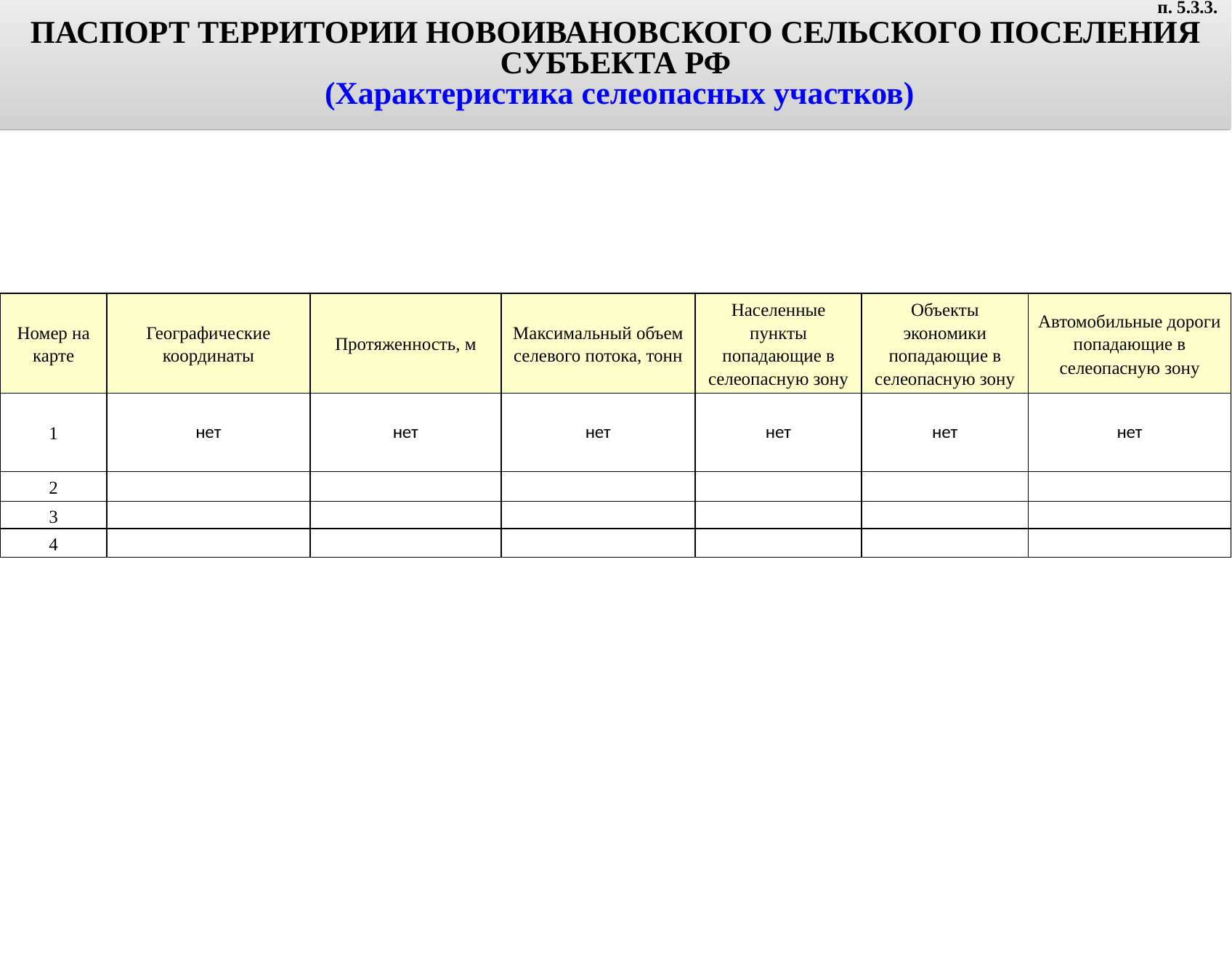

ПАСПОРТ ТЕРРИТОРИИ НОВОИВАНОВСКОГО СЕЛЬСКОГО ПОСЕЛЕНИЯ СУБЪЕКТА РФ
 (Характеристика селеопасных участков)
п. 5.3.3.
| Номер на карте | Географические координаты | Протяженность, м | Максимальный объем селевого потока, тонн | Населенные пункты попадающие в селеопасную зону | Объекты экономики попадающие в селеопасную зону | Автомобильные дороги попадающие в селеопасную зону |
| --- | --- | --- | --- | --- | --- | --- |
| 1 | нет | нет | нет | нет | нет | нет |
| 2 |  |  |  |  |  |  |
| 3 |  |  |  |  |  |  |
| 4 |  |  |  |  |  |  |